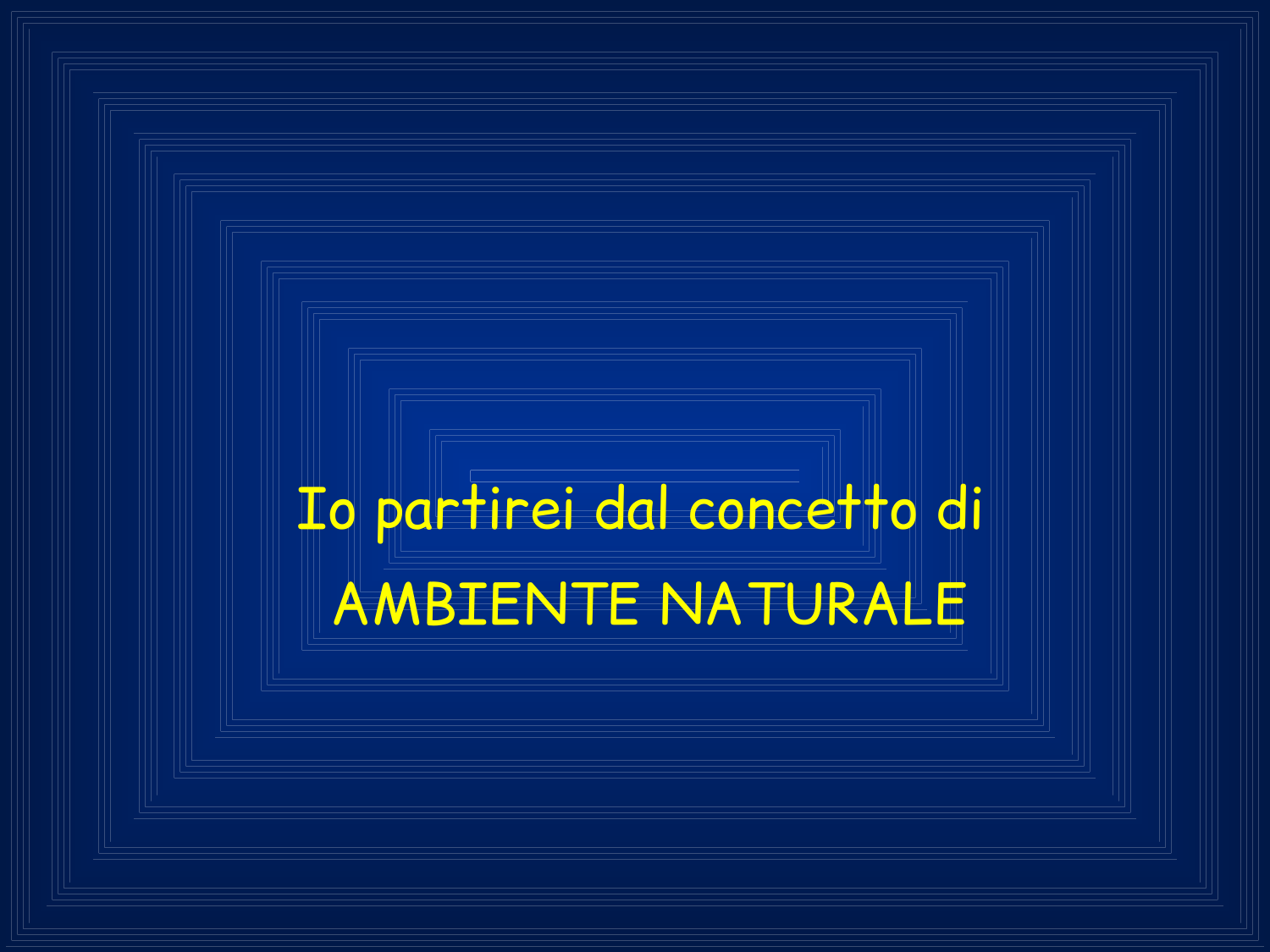

Io partirei dal concetto di
AMBIENTE NATURALE